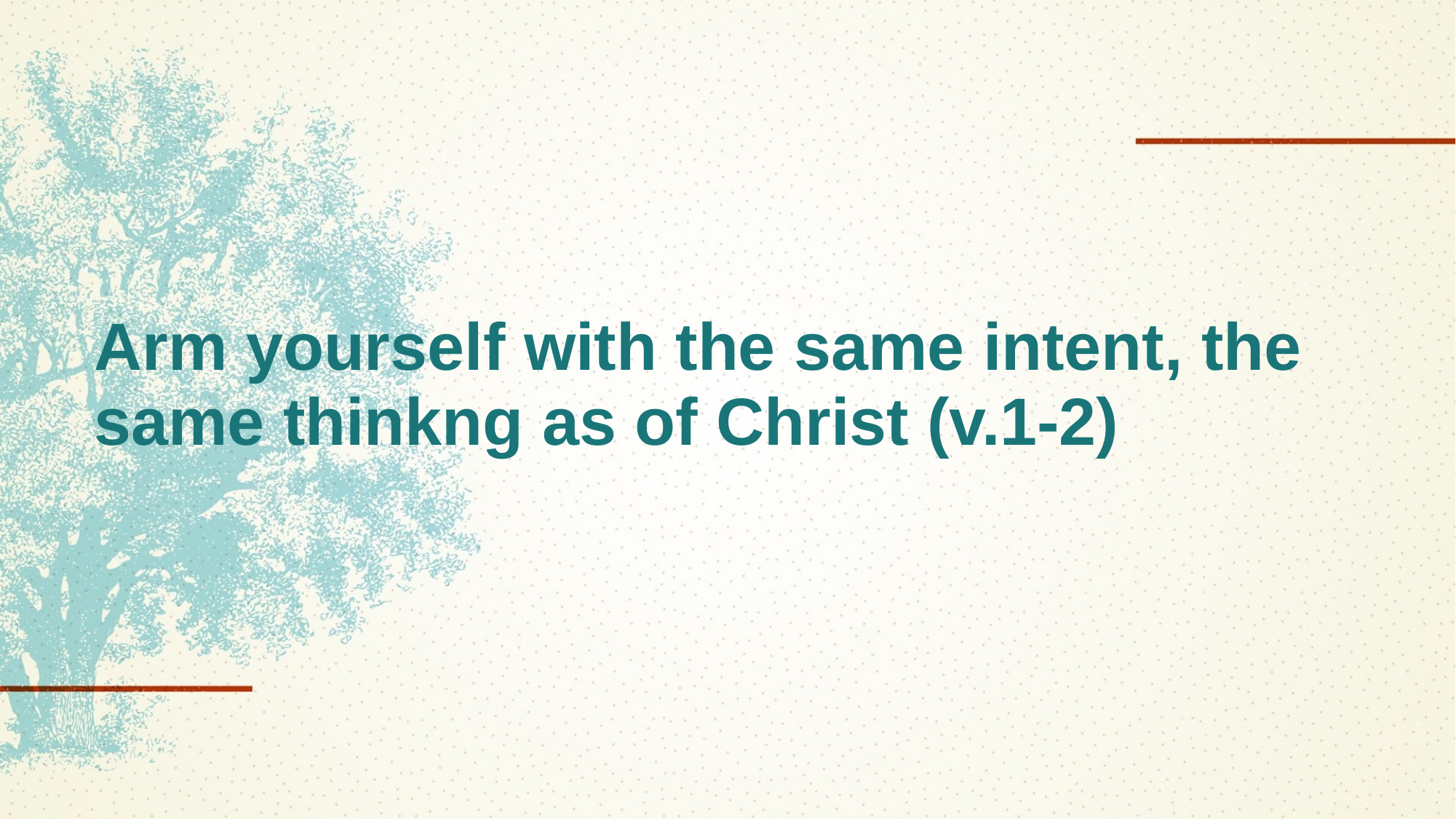

# Arm yourself with the same intent, the same thinkng as of Christ (v.1-2)